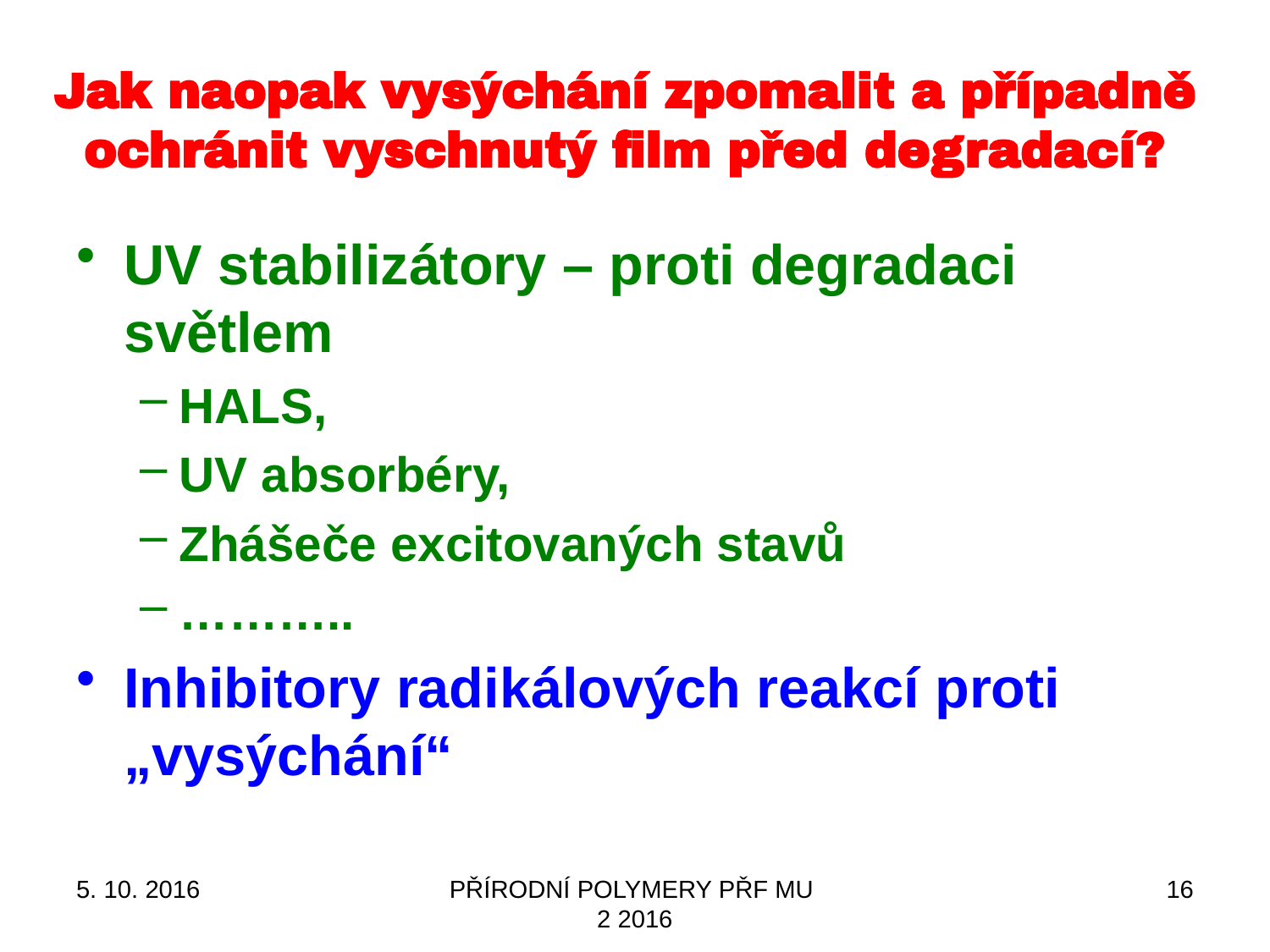

# Jak naopak vysýchání zpomalit a případně ochránit vyschnutý film před degradací?
UV stabilizátory – proti degradaci světlem
HALS,
UV absorbéry,
Zhášeče excitovaných stavů
………..
Inhibitory radikálových reakcí proti „vysýchání“
5. 10. 2016
PŘÍRODNÍ POLYMERY PŘF MU  2 2016
16